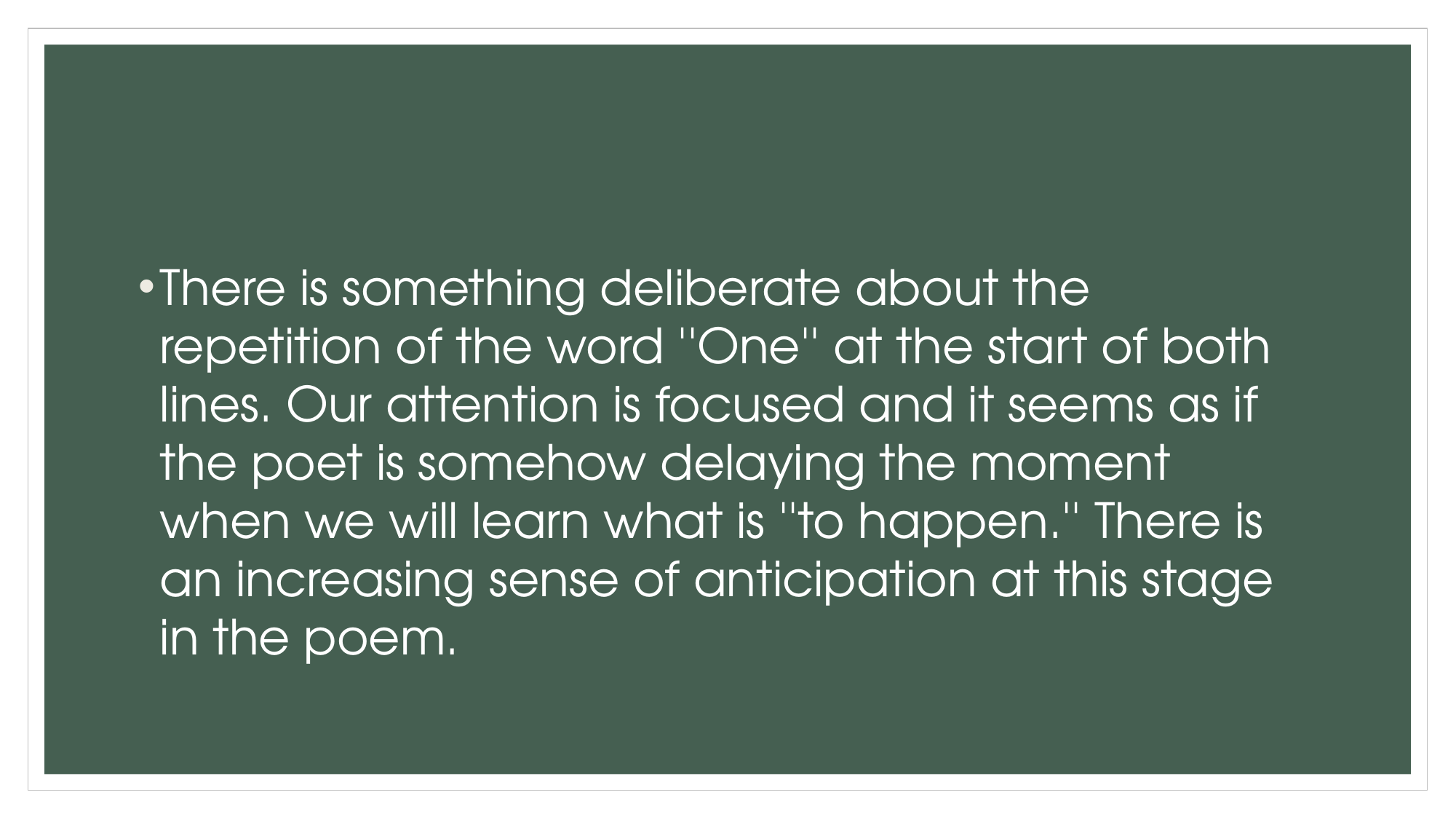

#
There is something deliberate about the repetition of the word ''One'' at the start of both lines. Our attention is focused and it seems as if the poet is somehow delaying the moment when we will learn what is ''to happen.'' There is an increasing sense of anticipation at this stage in the poem.